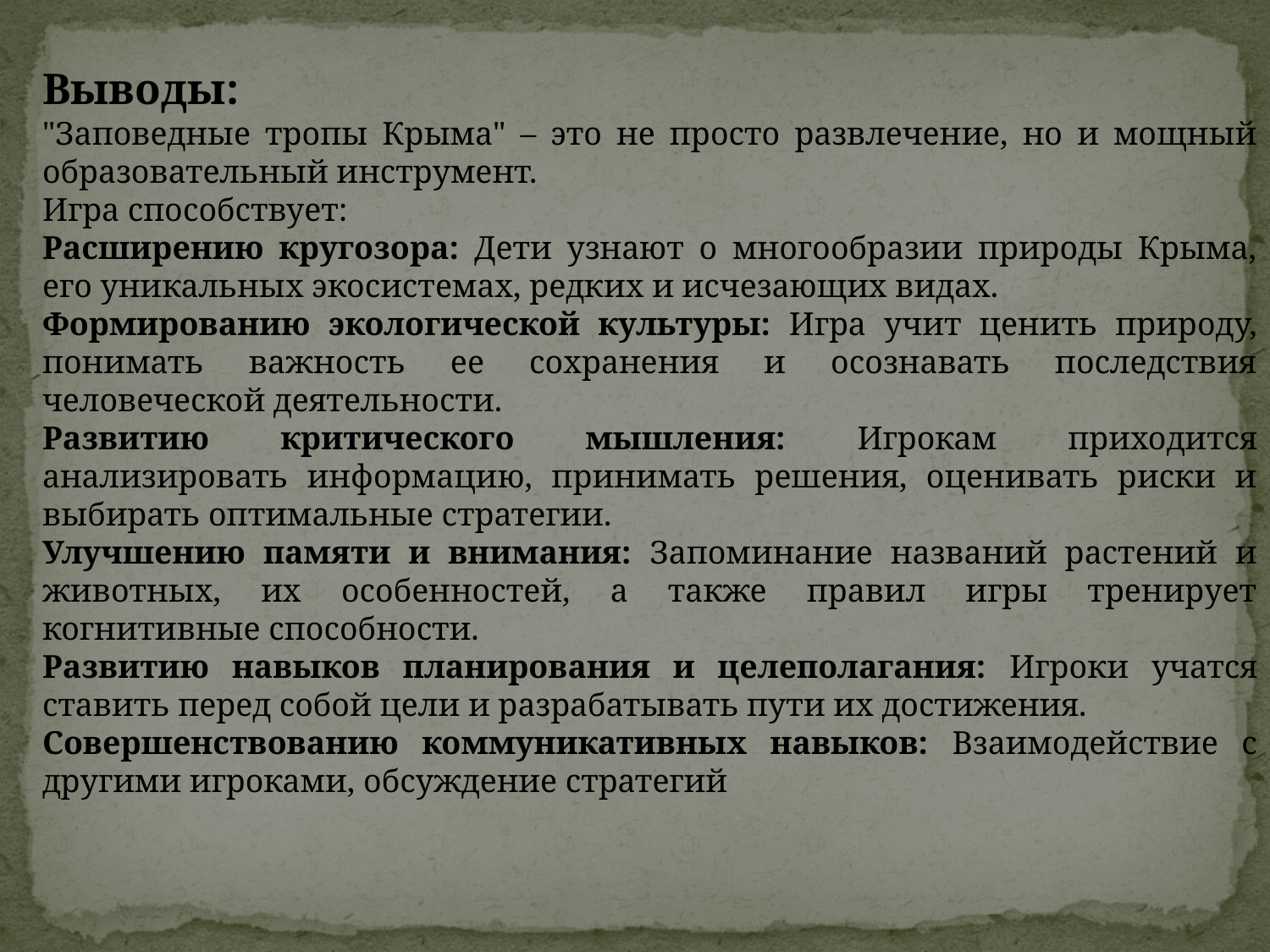

Выводы:
"Заповедные тропы Крыма" – это не просто развлечение, но и мощный образовательный инструмент.
Игра способствует:
Расширению кругозора: Дети узнают о многообразии природы Крыма, его уникальных экосистемах, редких и исчезающих видах.
Формированию экологической культуры: Игра учит ценить природу, понимать важность ее сохранения и осознавать последствия человеческой деятельности.
Развитию критического мышления: Игрокам приходится анализировать информацию, принимать решения, оценивать риски и выбирать оптимальные стратегии.
Улучшению памяти и внимания: Запоминание названий растений и животных, их особенностей, а также правил игры тренирует когнитивные способности.
Развитию навыков планирования и целеполагания: Игроки учатся ставить перед собой цели и разрабатывать пути их достижения.
Совершенствованию коммуникативных навыков: Взаимодействие с другими игроками, обсуждение стратегий